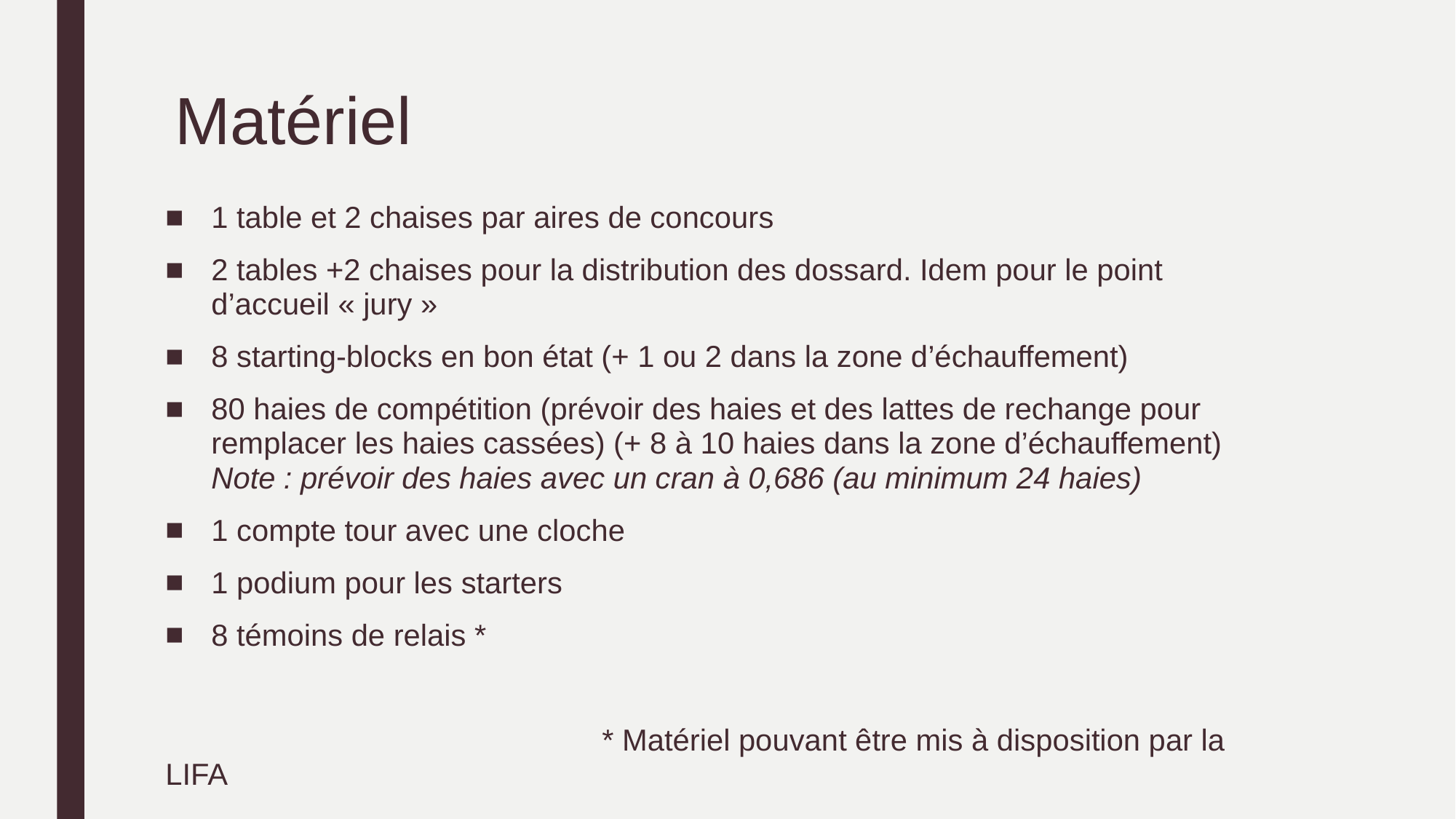

# Matériel
1 table et 2 chaises par aires de concours
2 tables +2 chaises pour la distribution des dossard. Idem pour le point d’accueil « jury »
8 starting-blocks en bon état (+ 1 ou 2 dans la zone d’échauffement)
80 haies de compétition (prévoir des haies et des lattes de rechange pour remplacer les haies cassées) (+ 8 à 10 haies dans la zone d’échauffement)
Note : prévoir des haies avec un cran à 0,686 (au minimum 24 haies)
1 compte tour avec une cloche
1 podium pour les starters
8 témoins de relais *

				* Matériel pouvant être mis à disposition par la LIFA